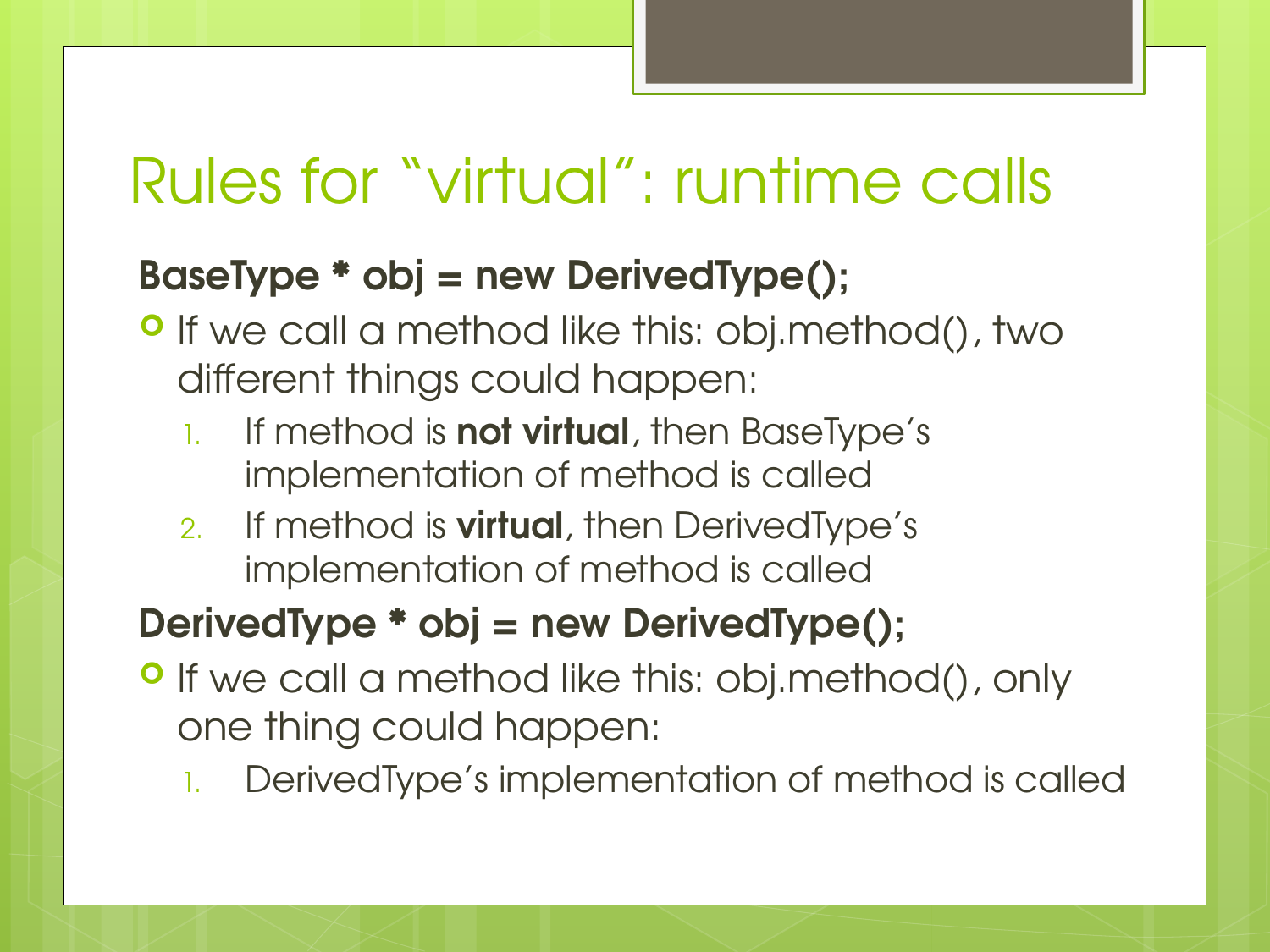

# Rules for “virtual”: runtime calls
BaseType * obj = new DerivedType();
If we call a method like this: obj.method(), two different things could happen:
If method is not virtual, then BaseType’s implementation of method is called
If method is virtual, then DerivedType’s implementation of method is called
DerivedType * obj = new DerivedType();
If we call a method like this: obj.method(), only one thing could happen:
DerivedType’s implementation of method is called